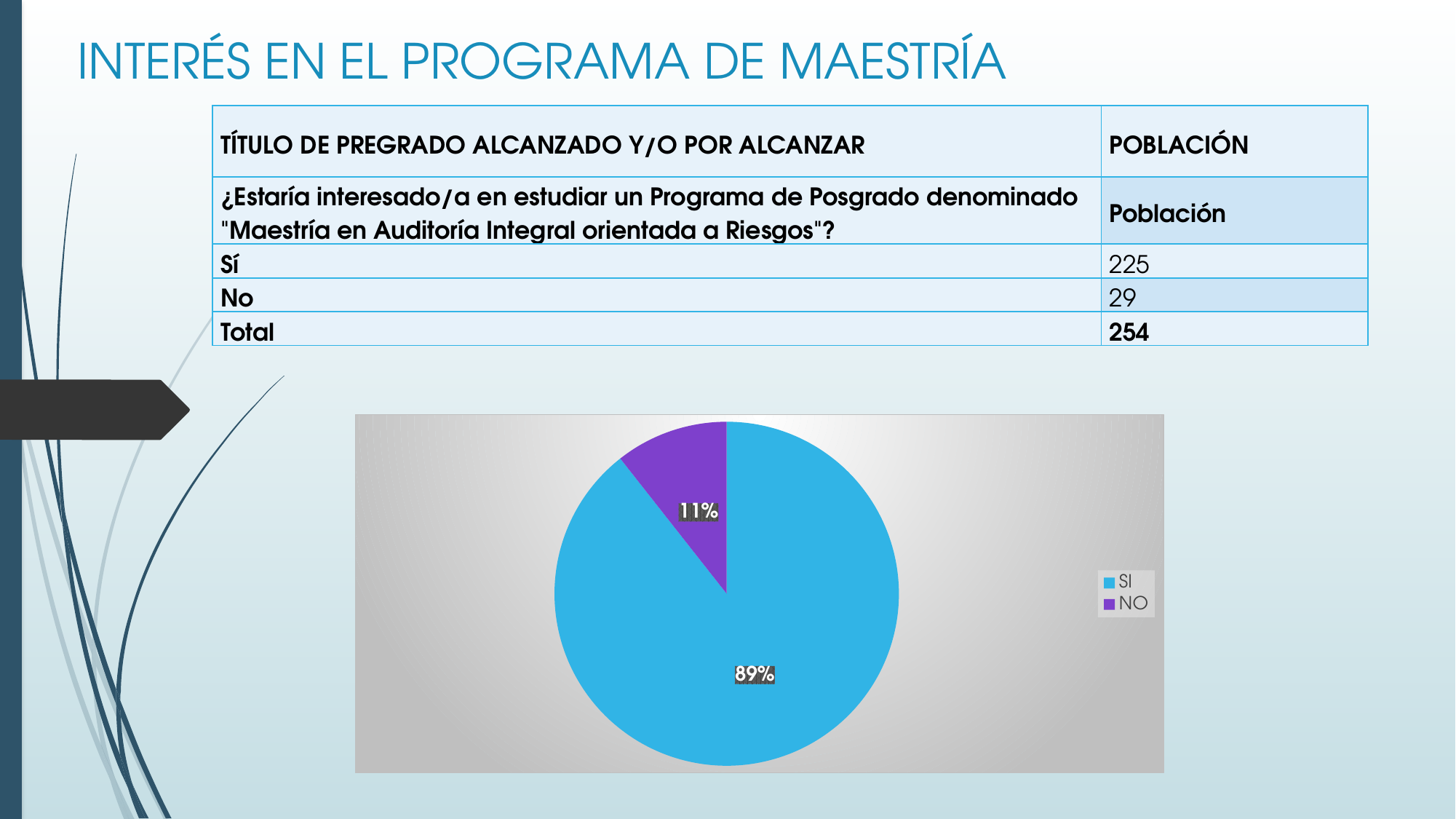

# INTERÉS EN EL PROGRAMA DE MAESTRÍA
| TÍTULO DE PREGRADO ALCANZADO Y/O POR ALCANZAR | POBLACIÓN |
| --- | --- |
| ¿Estaría interesado/a en estudiar un Programa de Posgrado denominado "Maestría en Auditoría Integral orientada a Riesgos"? | Población |
| Sí | 225 |
| No | 29 |
| Total | 254 |

### Chart

| Category | ¿Estaría interesado/a en estudiar un Programa de Posgrado denominado "Maestría en Auditoría Integral orientada a Riesgos"? NOTA: Si su respuesta es "NO" la encuesta ha finalizado. Muchas gracias. |
|---|---|
| SI | 194.0 |
| NO | 23.0 |